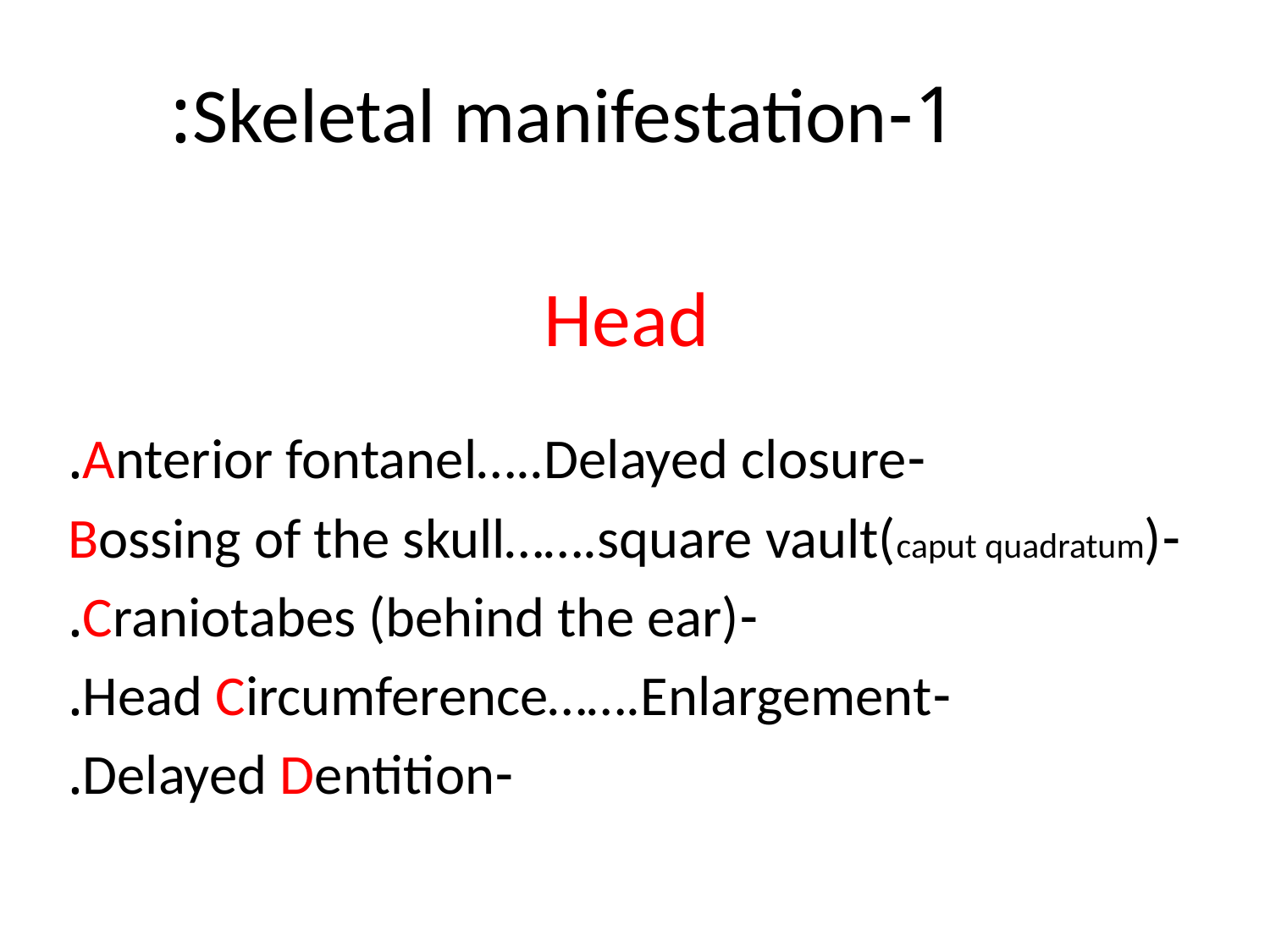

1-Skeletal manifestation:
# Head
-Anterior fontanel…..Delayed closure.
-Bossing of the skull…….square vault(caput quadratum)
-Craniotabes (behind the ear).
-Head Circumference…….Enlargement.
-Delayed Dentition.